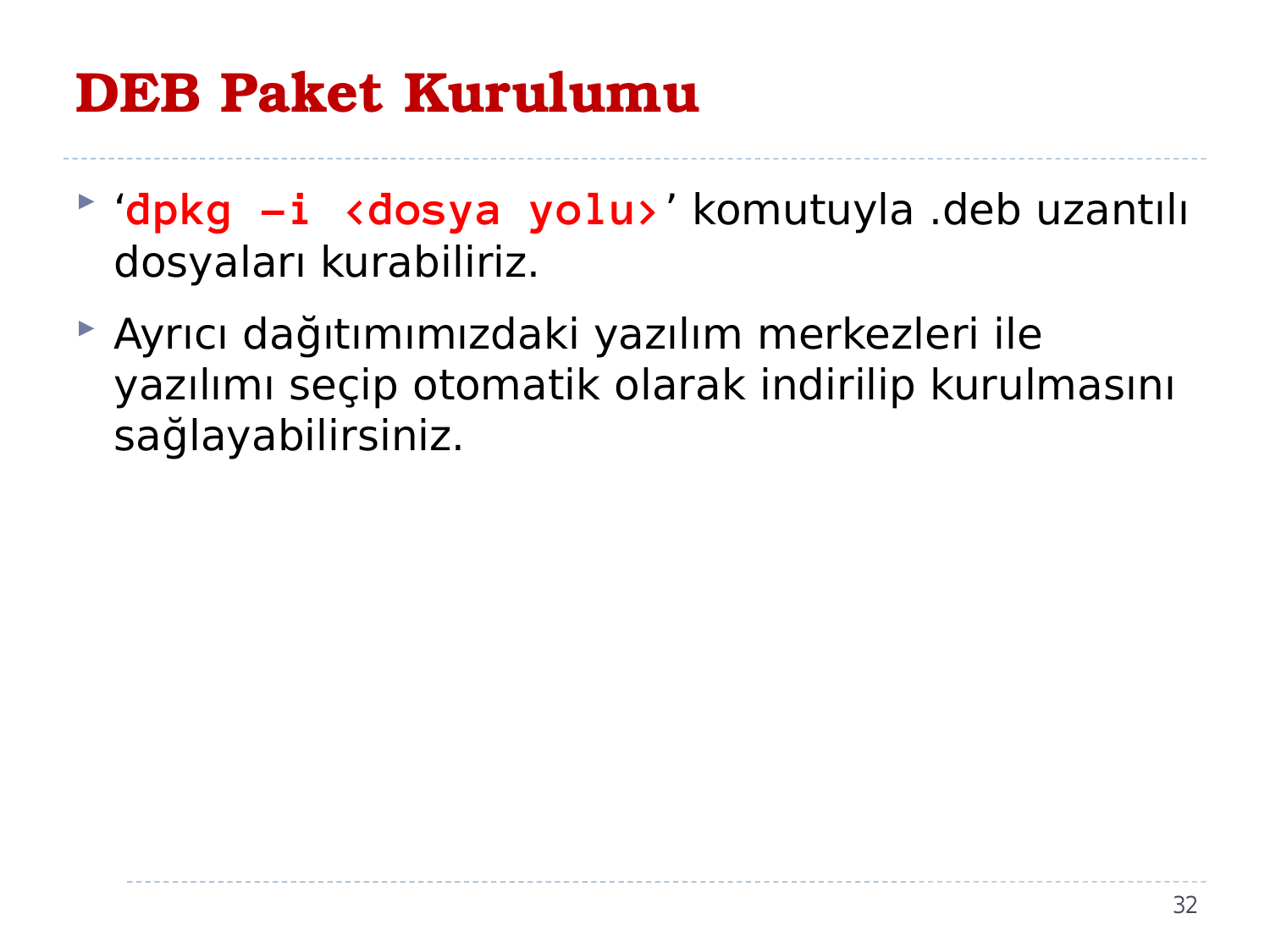

# DEB Paket Kurulumu
‘dpkg -i <dosya yolu>’ komutuyla .deb uzantılı dosyaları kurabiliriz.
Ayrıcı dağıtımımızdaki yazılım merkezleri ile yazılımı seçip otomatik olarak indirilip kurulmasını sağlayabilirsiniz.
32